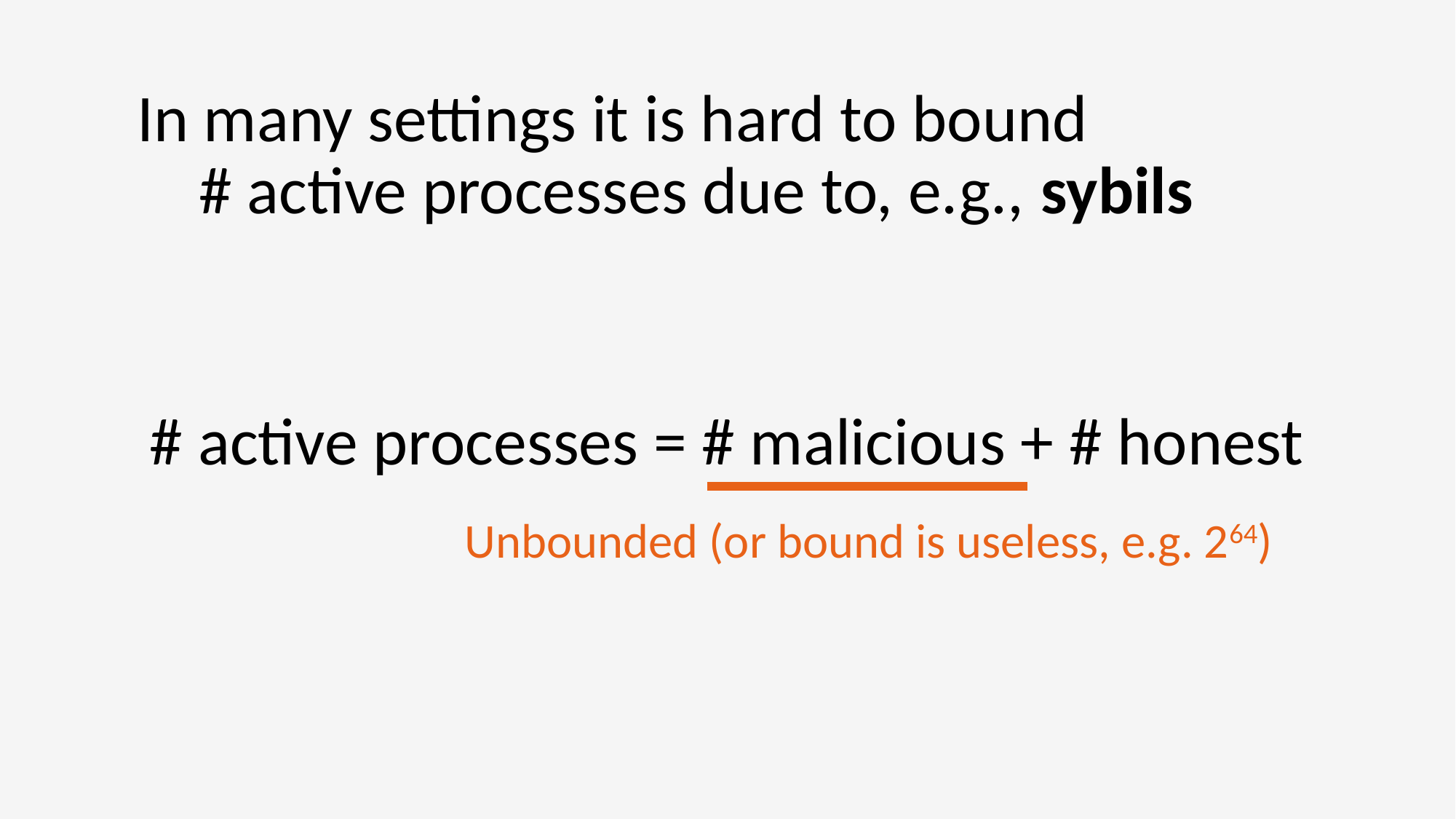

In many settings it is hard to bound            # active processes due to, e.g., sybils
# active processes = # malicious + # honest
Unbounded (or bound is useless, e.g. 264)